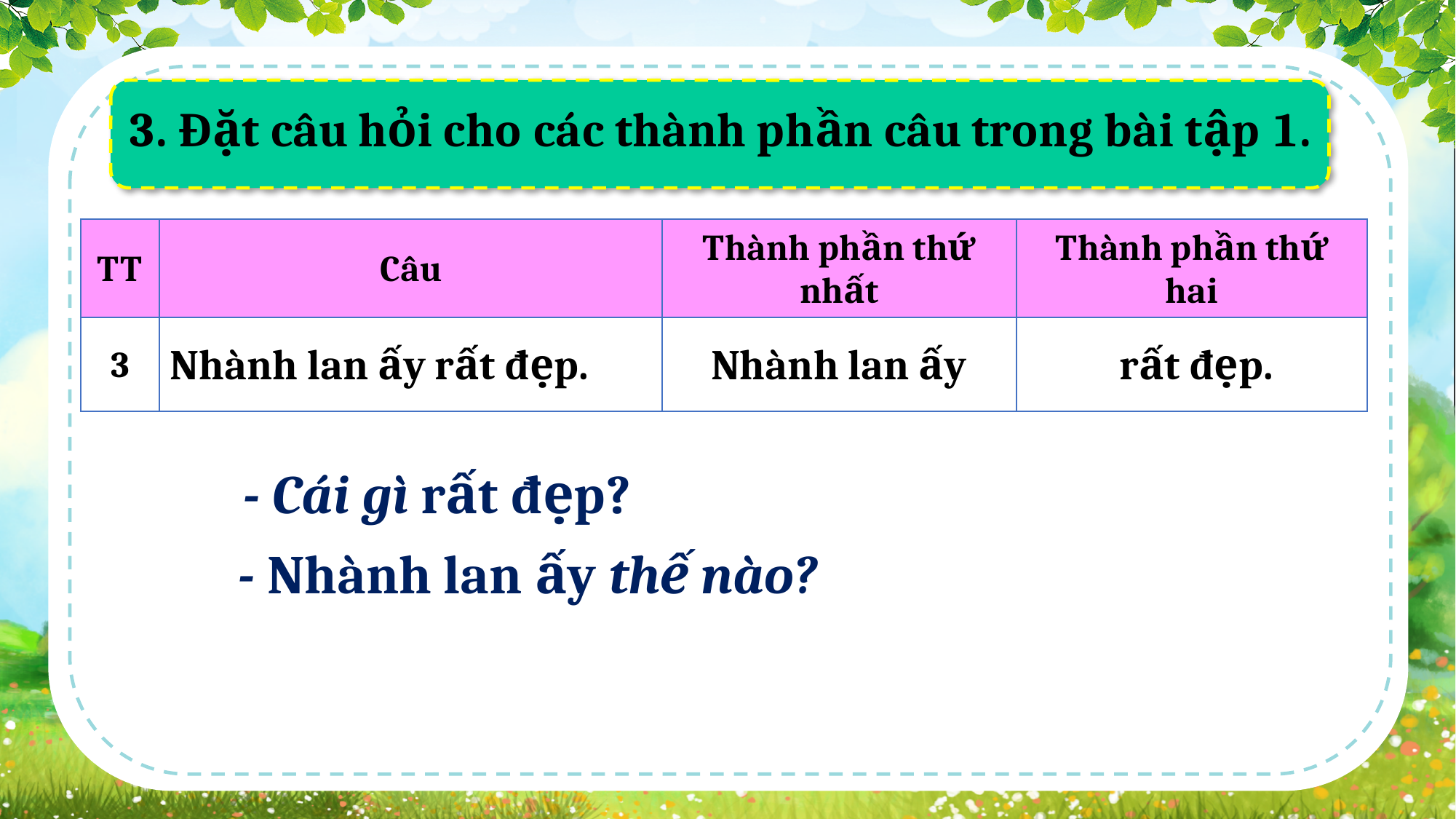

3. Đặt câu hỏi cho các thành phần câu trong bài tập 1.
| TT | Câu | Thành phần thứ nhất | Thành phần thứ hai |
| --- | --- | --- | --- |
| 3 | Nhành lan ấy rất đẹp. | Nhành lan ấy | rất đẹp. |
- Cái gì rất đẹp?
- Nhành lan ấy thế nào?